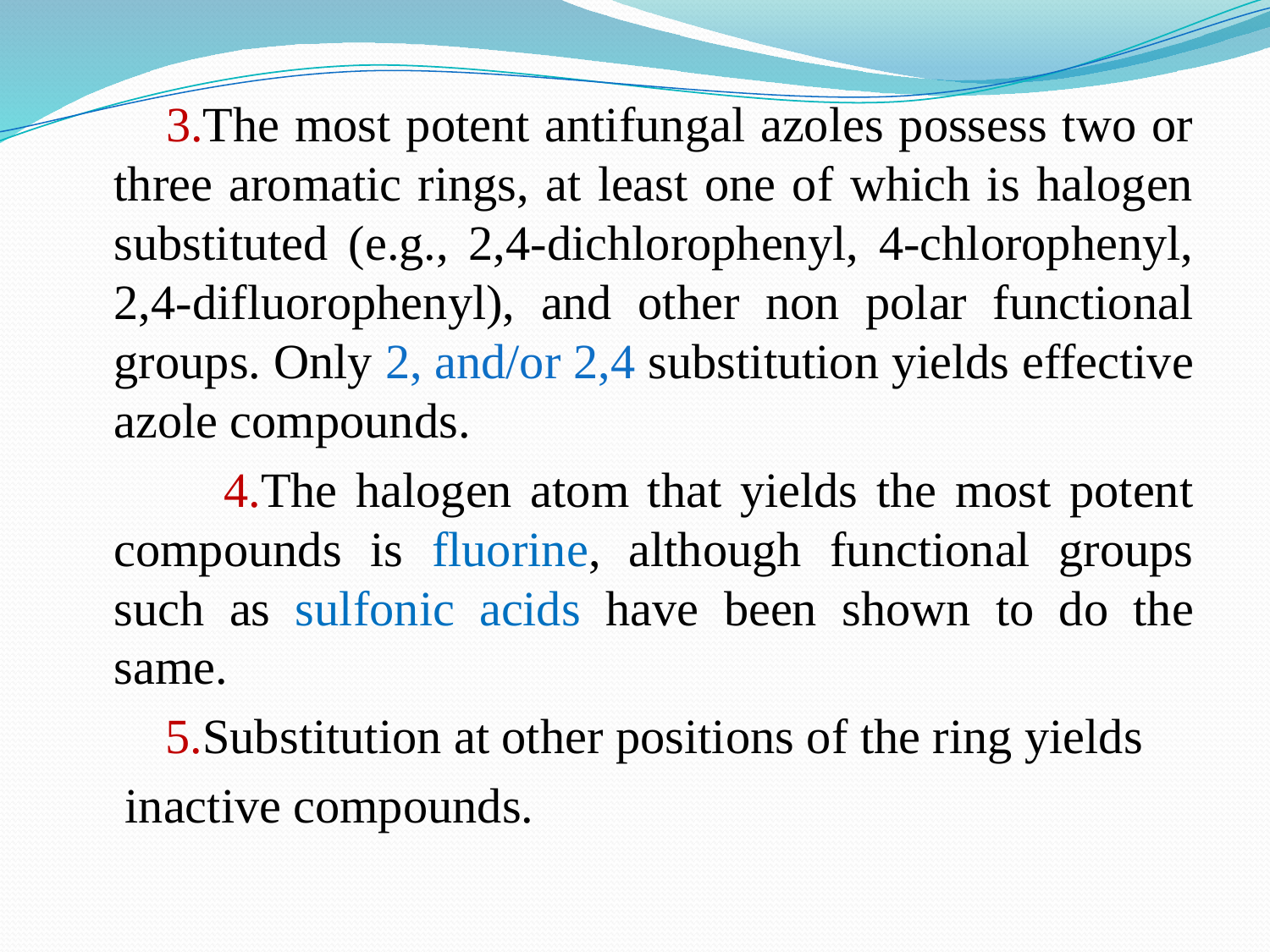

3.The most potent antifungal azoles possess two or three aromatic rings, at least one of which is halogen substituted (e.g., 2,4-dichlorophenyl, 4-chlorophenyl, 2,4-difluorophenyl), and other non polar functional groups. Only 2, and/or 2,4 substitution yields effective azole compounds.
        4.The halogen atom that yields the most potent compounds is fluorine, although functional groups such as sulfonic acids have been shown to do the same.
 5.Substitution at other positions of the ring yields
    inactive compounds.